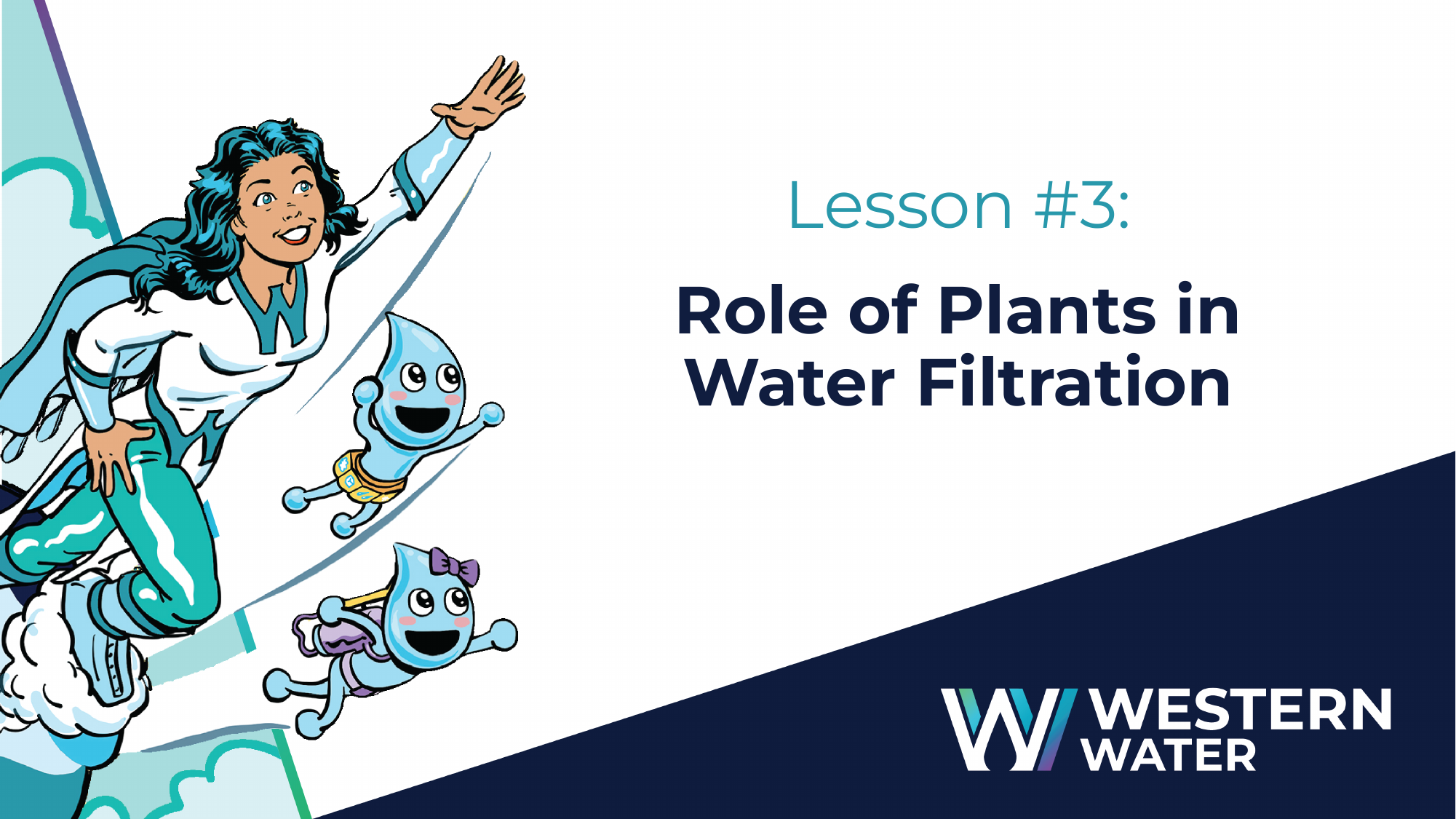

# Lesson #3: Role of Plants in Water Filtration